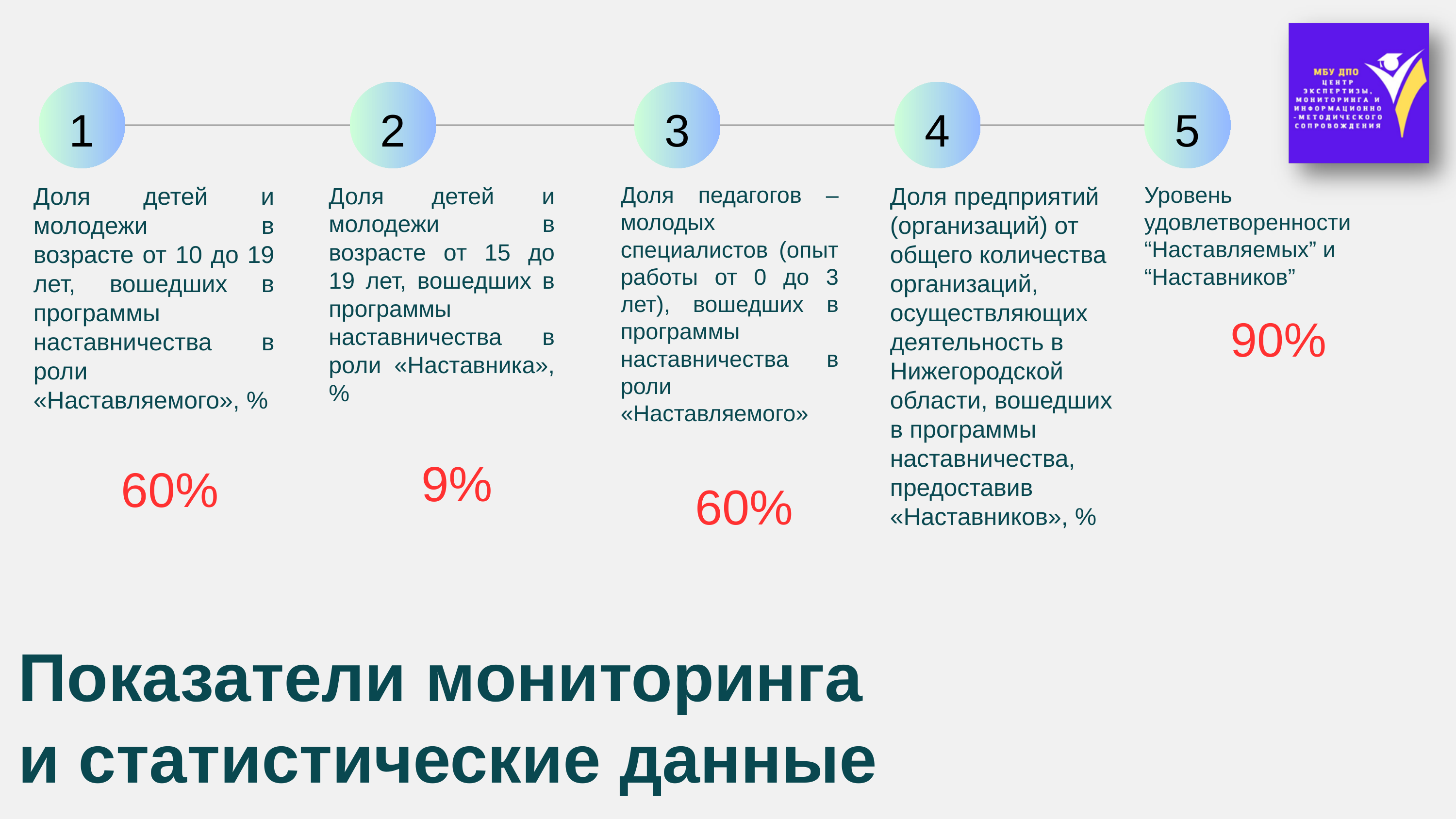

1

2

3

4

5

Доля детей и молодежи в возрасте от 10 до 19 лет, вошедших в программы наставничества в роли «Наставляемого», %
60%
Доля детей и молодежи в возрасте от 15 до 19 лет, вошедших в программы наставничества в роли «Наставника», %

9%
Доля педагогов – молодых специалистов (опыт работы от 0 до 3 лет), вошедших в программы наставничества в роли «Наставляемого»
60%
Доля предприятий (организаций) от общего количества организаций, осуществляющих деятельность в Нижегородской области, вошедших в программы наставничества, предоставив «Наставников», %

Уровень удовлетворенности “Наставляемых” и “Наставников”
90%
Показатели мониторинга
и статистические данные